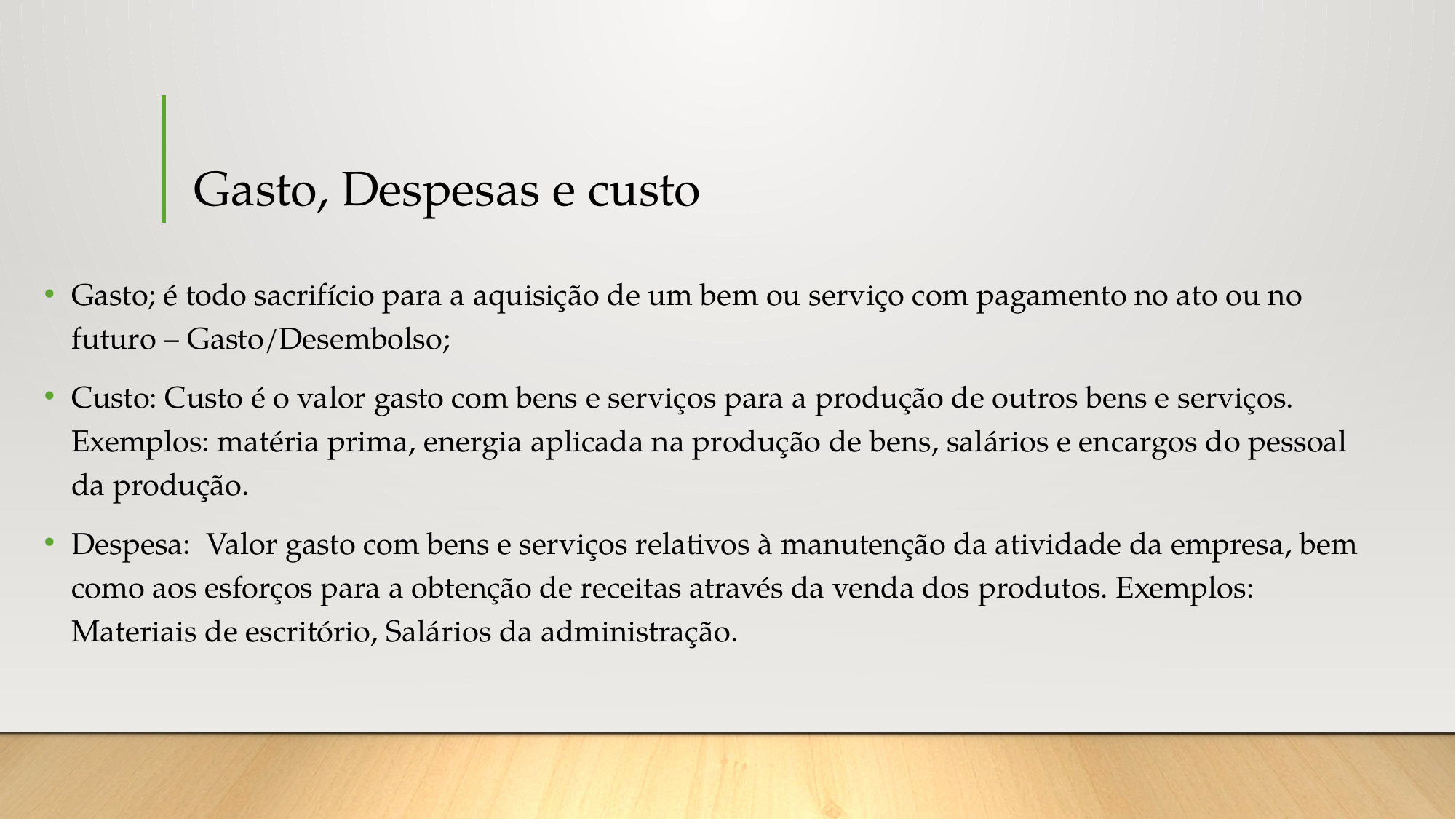

# Gasto, Despesas e custo

Gasto; é todo sacrifício para a aquisição de um bem ou serviço com pagamento no ato ou no futuro – Gasto/Desembolso;
Custo: Custo é o valor gasto com bens e serviços para a produção de outros bens e serviços. Exemplos: matéria prima, energia aplicada na produção de bens, salários e encargos do pessoal da produção.
Despesa:  Valor gasto com bens e serviços relativos à manutenção da atividade da empresa, bem como aos esforços para a obtenção de receitas através da venda dos produtos. Exemplos: Materiais de escritório, Salários da administração.